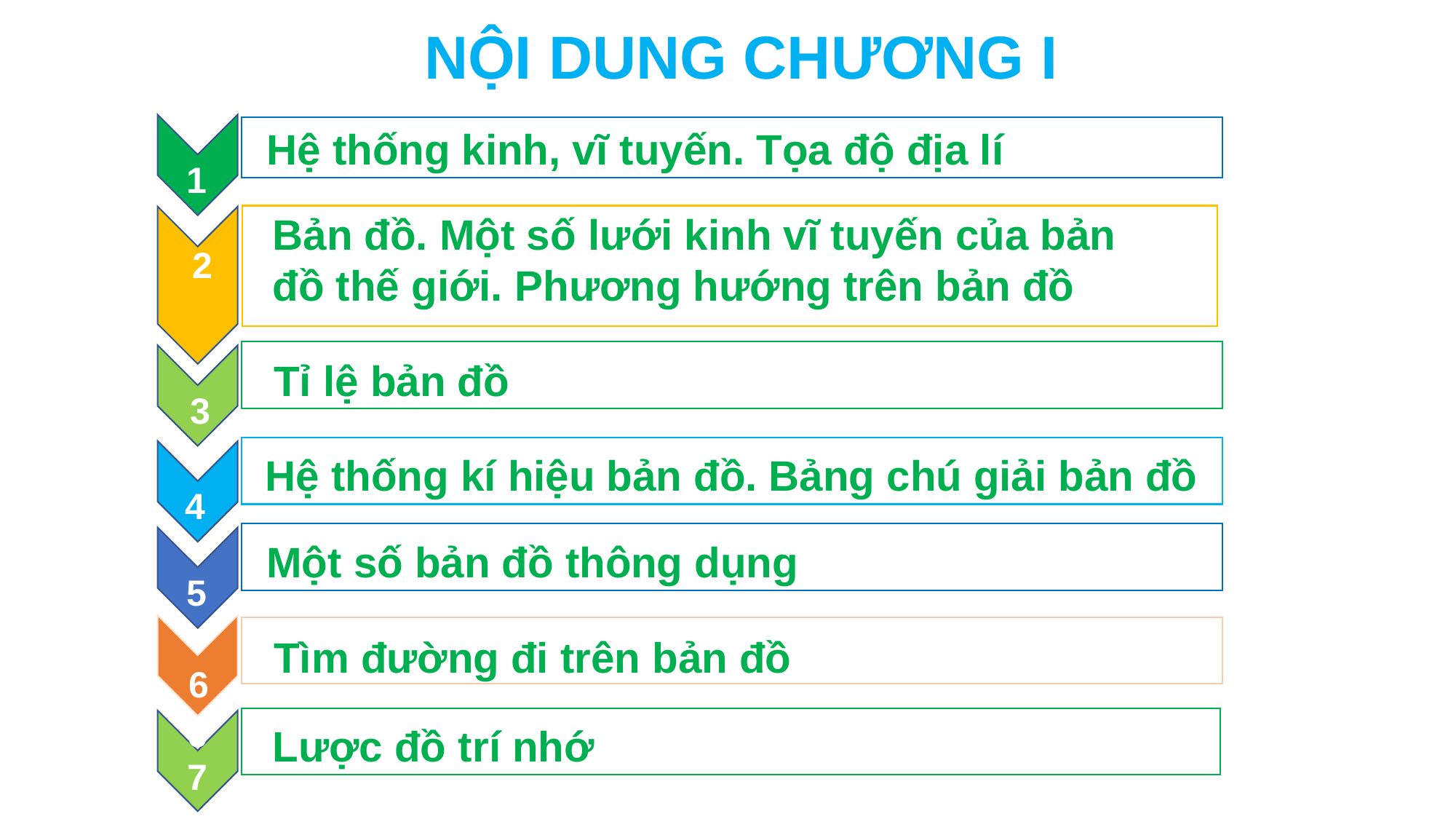

NỘI DUNG CHƯƠNG I

Hệ thống kinh, vĩ tuyến. Tọa độ địa lí

1
Bản đồ. Một số lưới kinh vĩ tuyến của bản đồ thế giới. Phương hướng trên bản đồ

2

Tỉ lệ bản đồ

3

Hệ thống kí hiệu bản đồ. Bảng chú giải bản đồ

4

Một số bản đồ thông dụng

5

Tìm đường đi trên bản đồ

6
6

Lược đồ trí nhớ

7